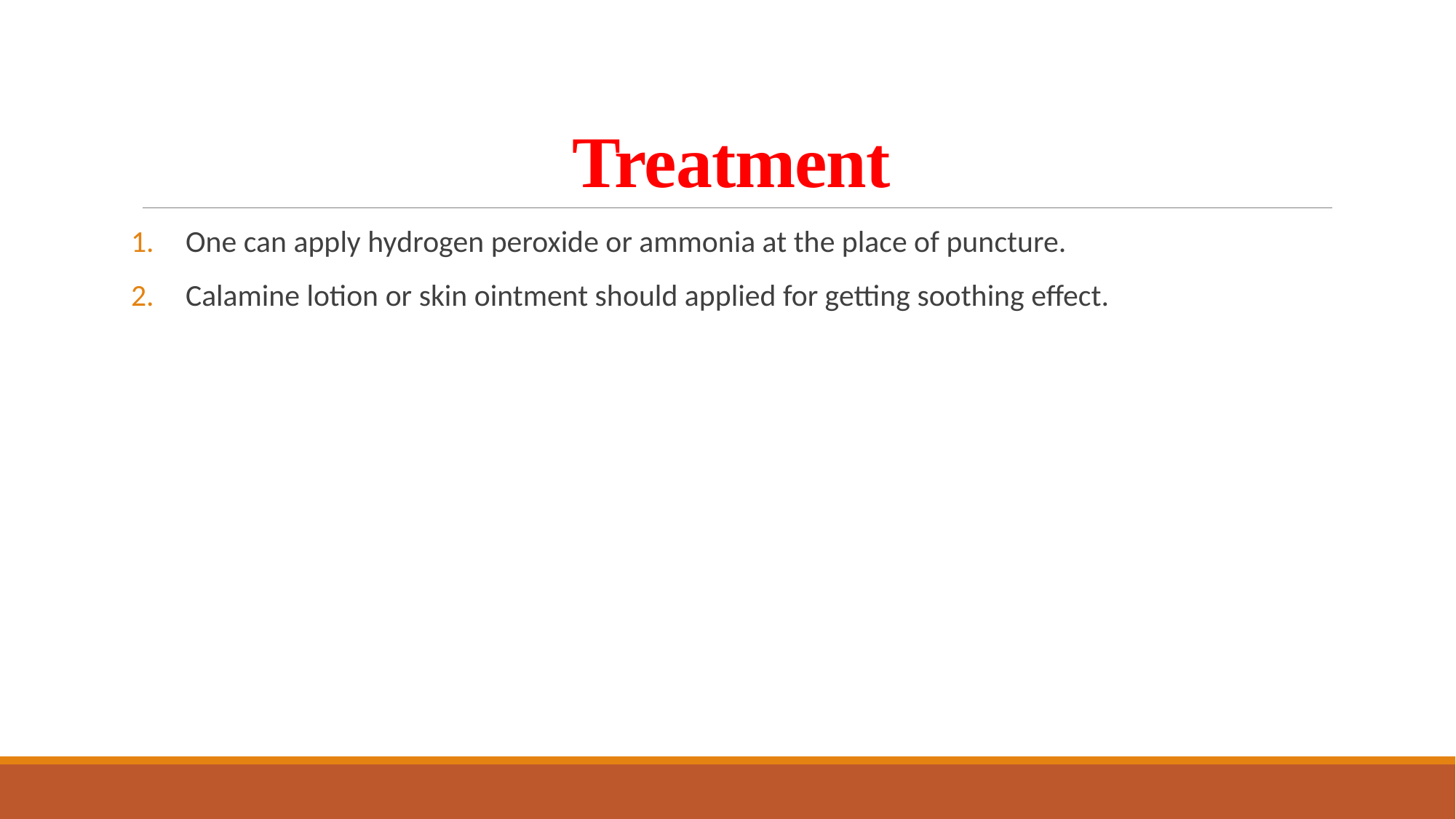

# Treatment
One can apply hydrogen peroxide or ammonia at the place of puncture.
Calamine lotion or skin ointment should applied for getting soothing effect.